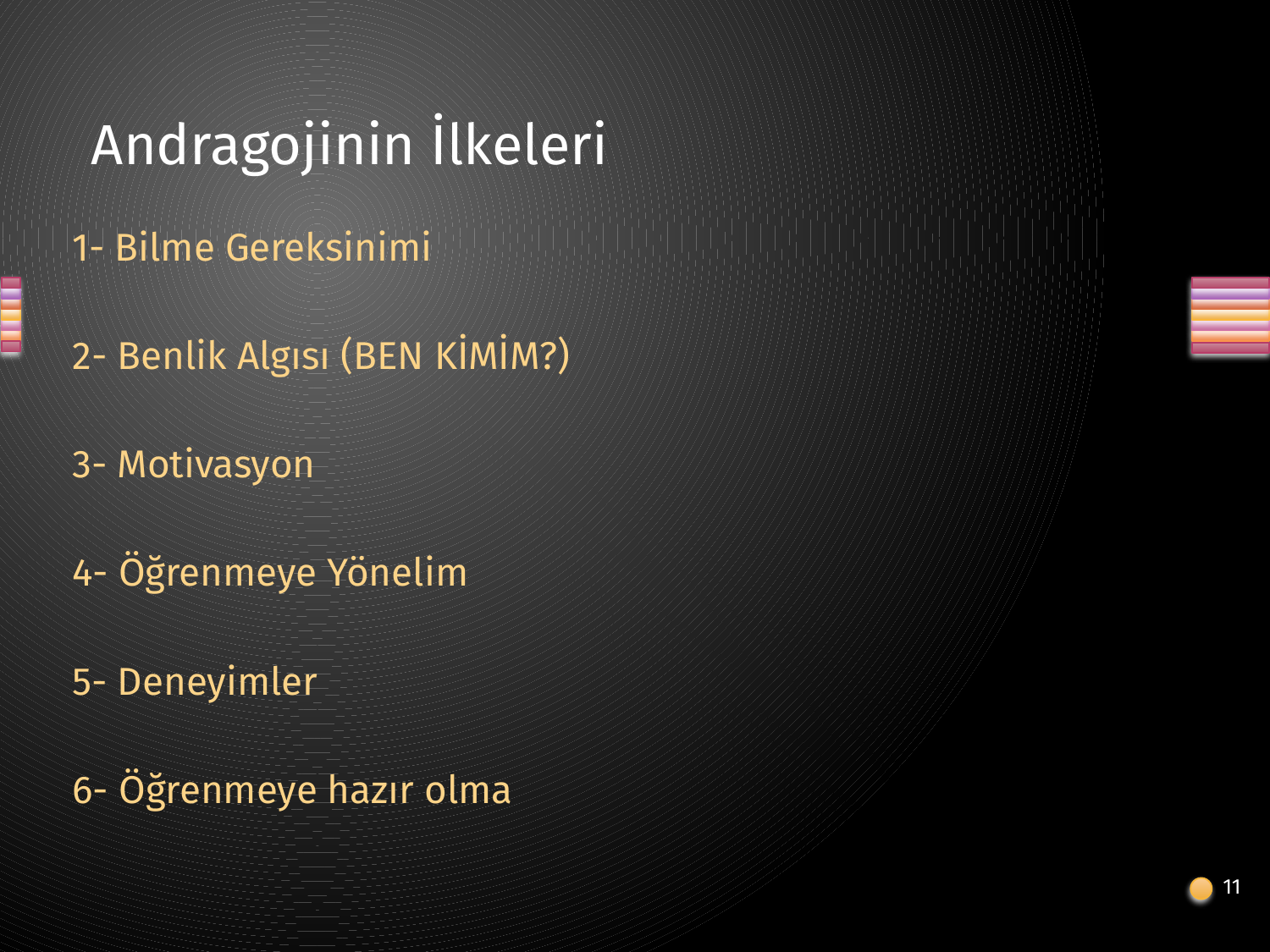

# Andragojinin İlkeleri
1- Bilme Gereksinimi

2- Benlik Algısı (BEN KİMİM?)

3- Motivasyon

4- Öğrenmeye Yönelim

5- Deneyimler

6- Öğrenmeye hazır olma
11